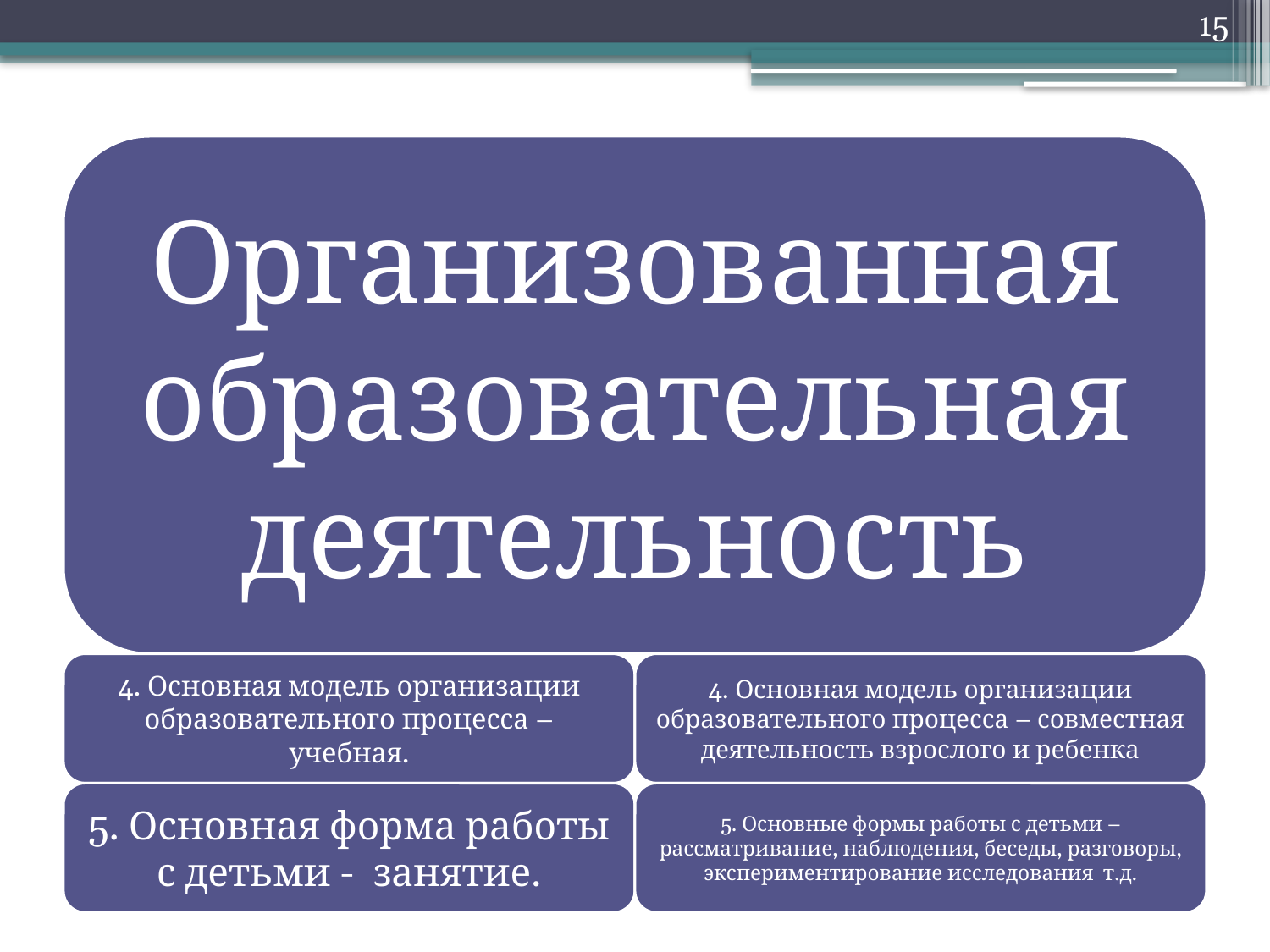

15
Организованная образовательная деятельность
4. Основная модель организации образовательного процесса – совместная деятельность взрослого и ребенка
4. Основная модель организации образовательного процесса – учебная.
5. Основная форма работы с детьми -  занятие.
5. Основные формы работы с детьми – рассматривание, наблюдения, беседы, разговоры, экспериментирование исследования  т.д.